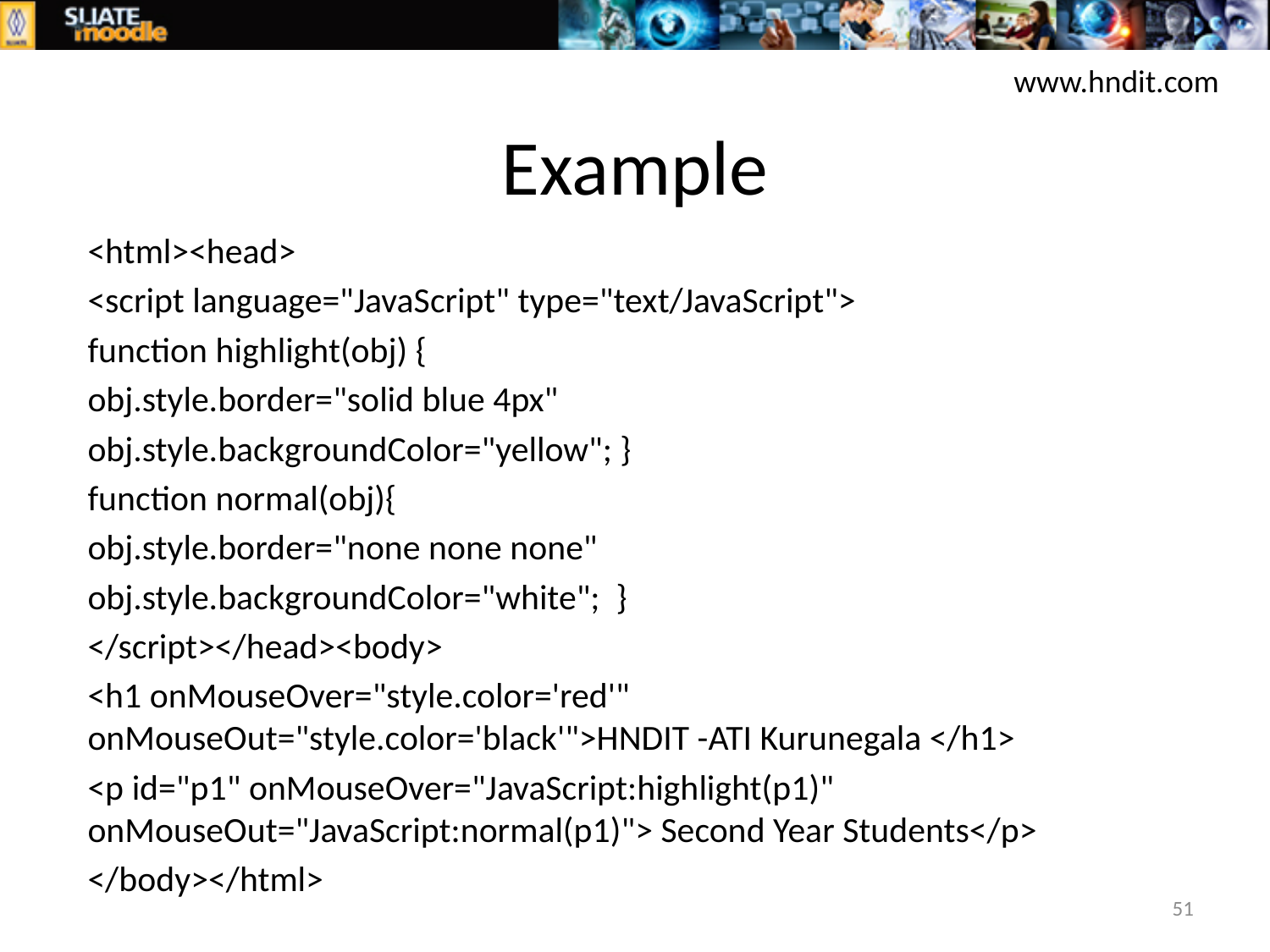

www.hndit.com
# Example
<html><head>
<script language="JavaScript" type="text/JavaScript">
function highlight(obj) {
obj.style.border="solid blue 4px"
obj.style.backgroundColor="yellow"; }
function normal(obj){
obj.style.border="none none none"
obj.style.backgroundColor="white";  }
</script></head><body>
<h1 onMouseOver="style.color='red'" onMouseOut="style.color='black'">HNDIT -ATI Kurunegala </h1>
<p id="p1" onMouseOver="JavaScript:highlight(p1)" onMouseOut="JavaScript:normal(p1)"> Second Year Students</p>
</body></html>
51